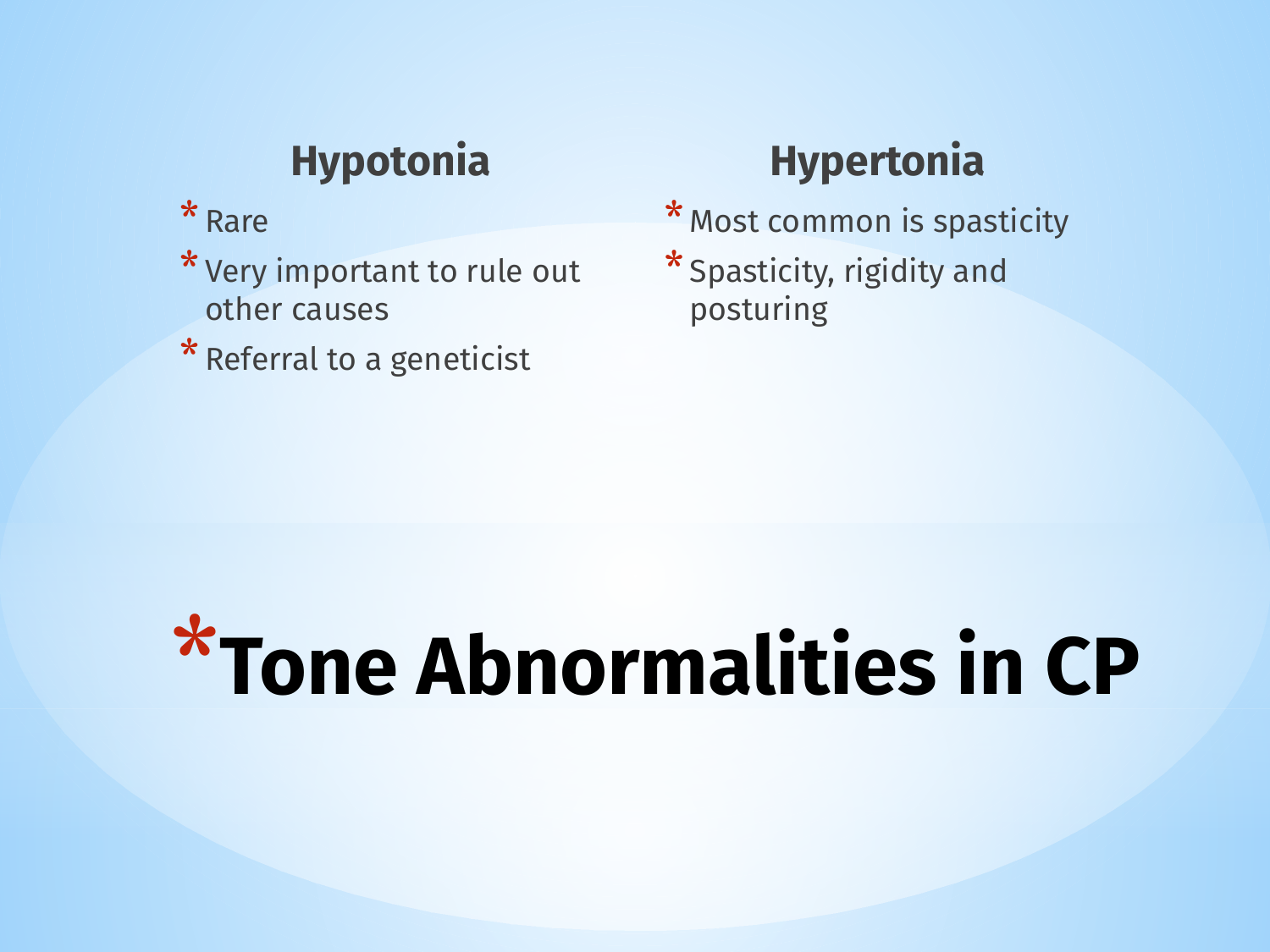

Hypotonia
Hypertonia
Most common is spasticity
Spasticity, rigidity and posturing
Rare
Very important to rule out other causes
Referral to a geneticist
# Tone Abnormalities in CP